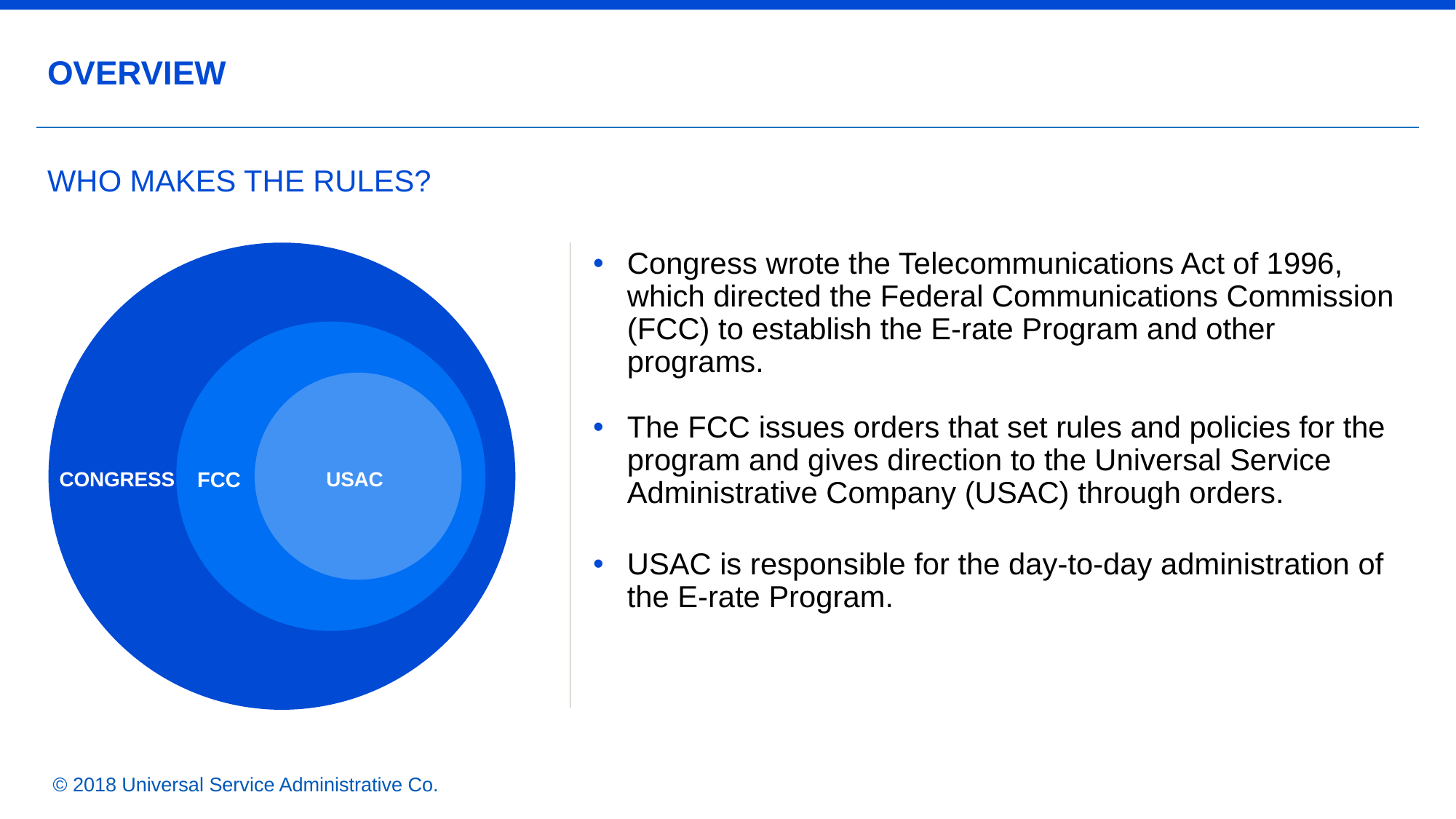

OVERVIEW
# WHO MAKES THE RULES?

Congress wrote the Telecommunications Act of 1996, which directed the Federal Communications Commission (FCC) to establish the E-rate Program and other programs.

The FCC issues orders that set rules and policies for the program and gives direction to the Universal Service Administrative Company (USAC) through orders.

USAC is responsible for the day-to-day administration of the E-rate Program.

CONGRESS
FCC
USAC
© 2018 Universal Service Administrative Co.